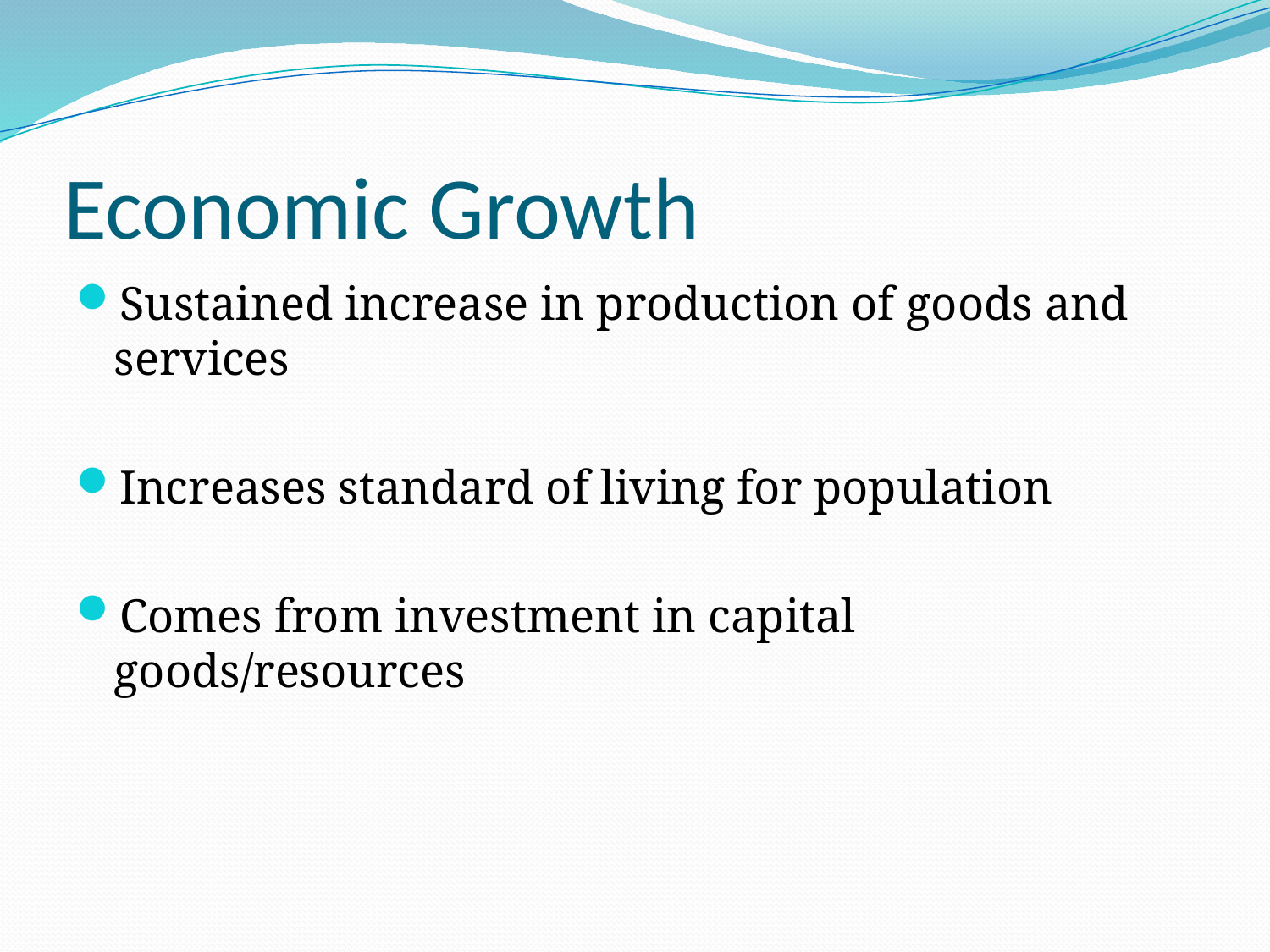

# Economic Growth
Sustained increase in production of goods and services

Increases standard of living for population

Comes from investment in capital goods/resources